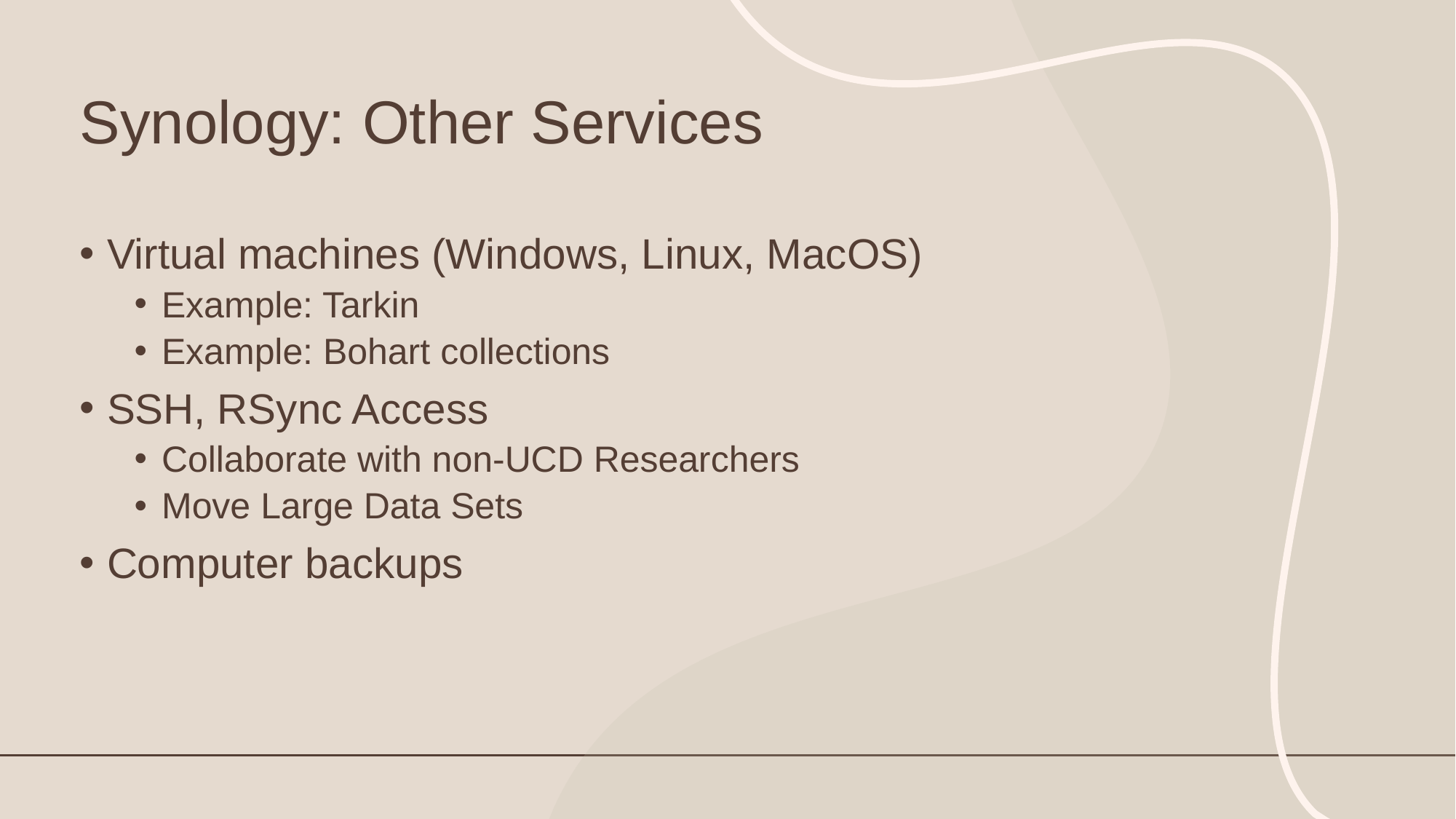

# Synology: Other Services
Virtual machines (Windows, Linux, MacOS)
Example: Tarkin
Example: Bohart collections
SSH, RSync Access
Collaborate with non-UCD Researchers
Move Large Data Sets
Computer backups